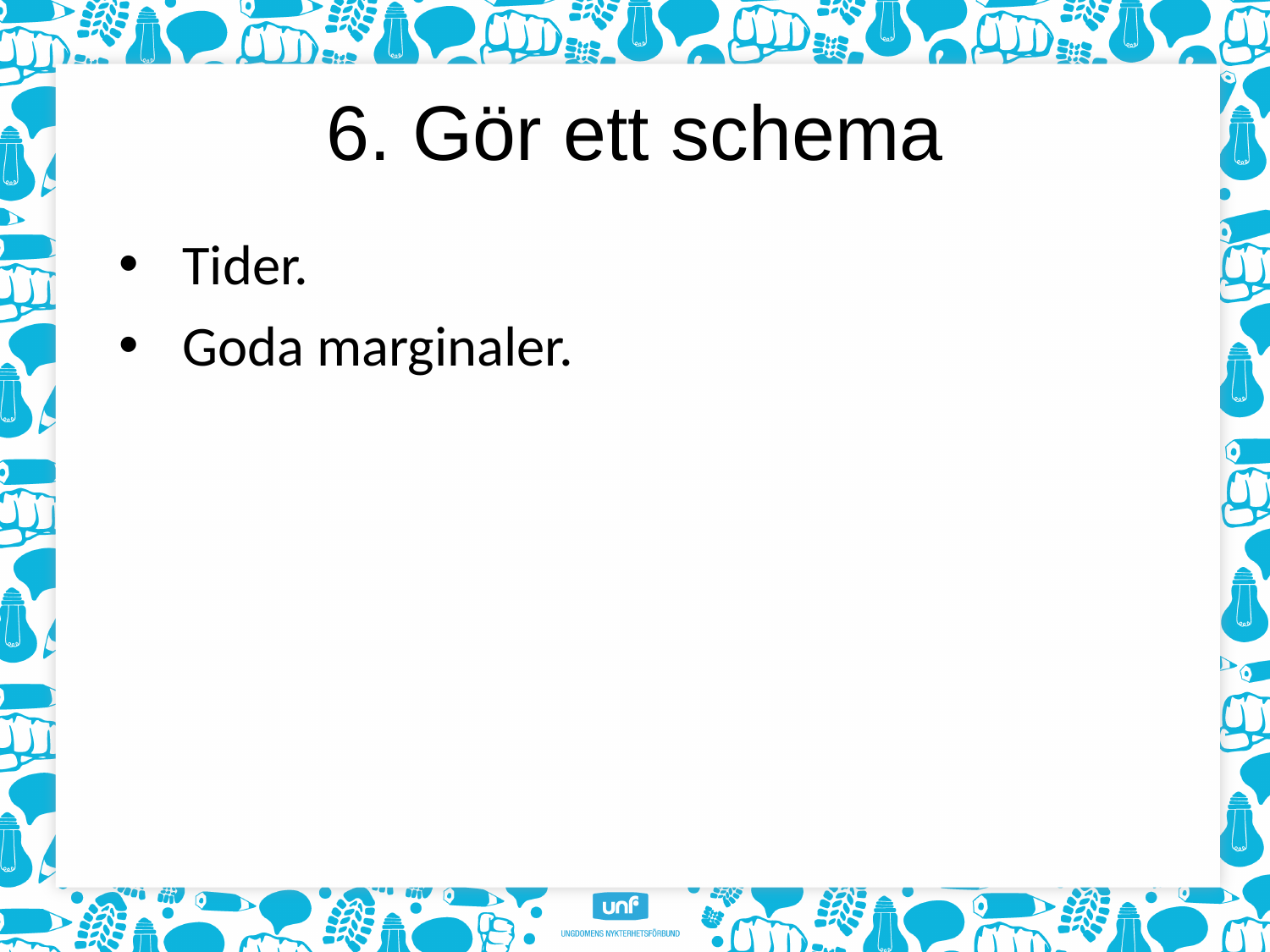

# 6. Gör ett schema
Tider.
Goda marginaler.